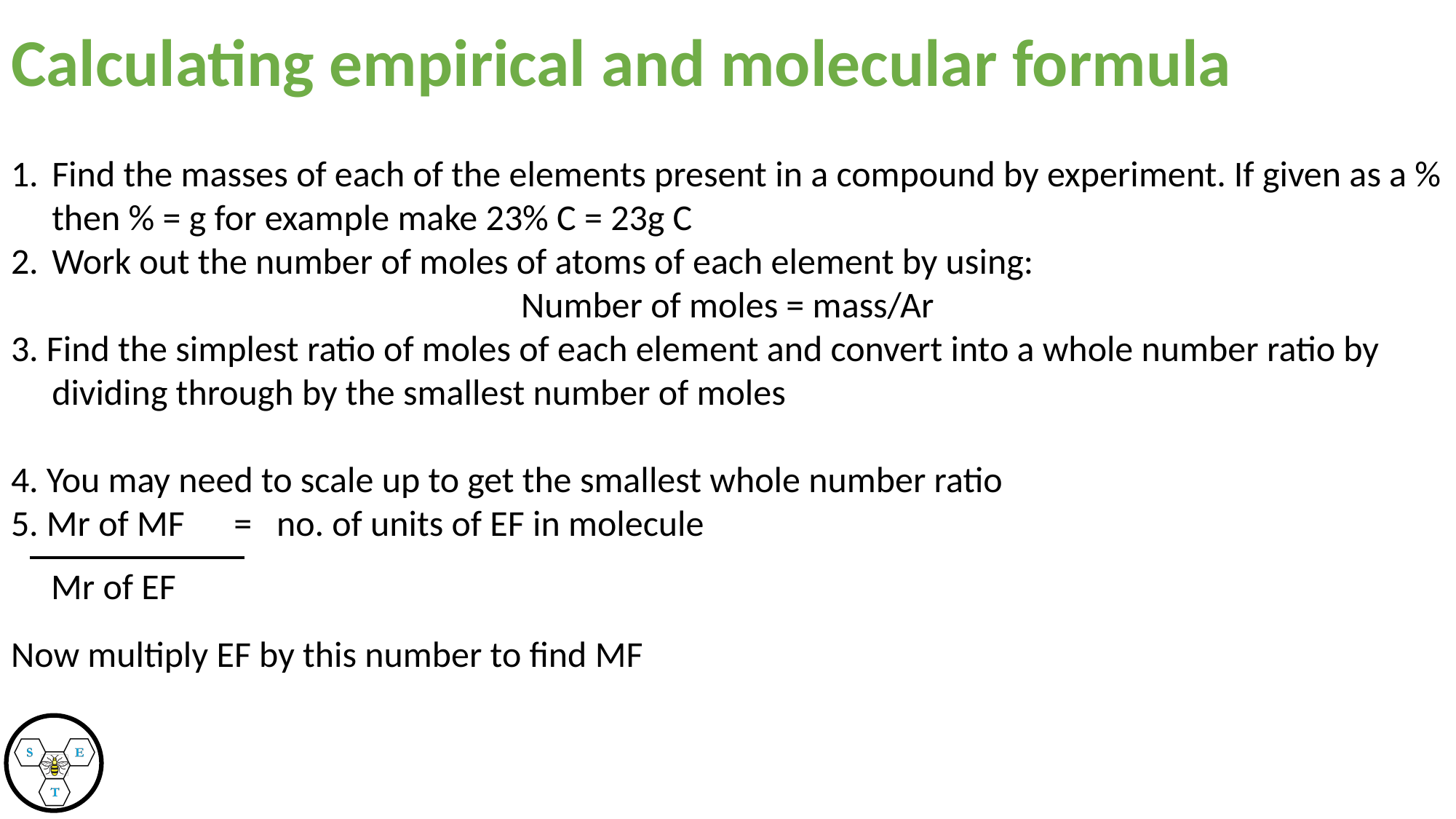

Calculating empirical and molecular formula

Find the masses of each of the elements present in a compound by experiment. If given as a % then % = g for example make 23% C = 23g C
Work out the number of moles of atoms of each element by using:
Number of moles = mass/Ar
3. Find the simplest ratio of moles of each element and convert into a whole number ratio by dividing through by the smallest number of moles

4. You may need to scale up to get the smallest whole number ratio
5. Mr of MF      =   no. of units of EF in molecule

Now multiply EF by this number to find MF

Mr of EF